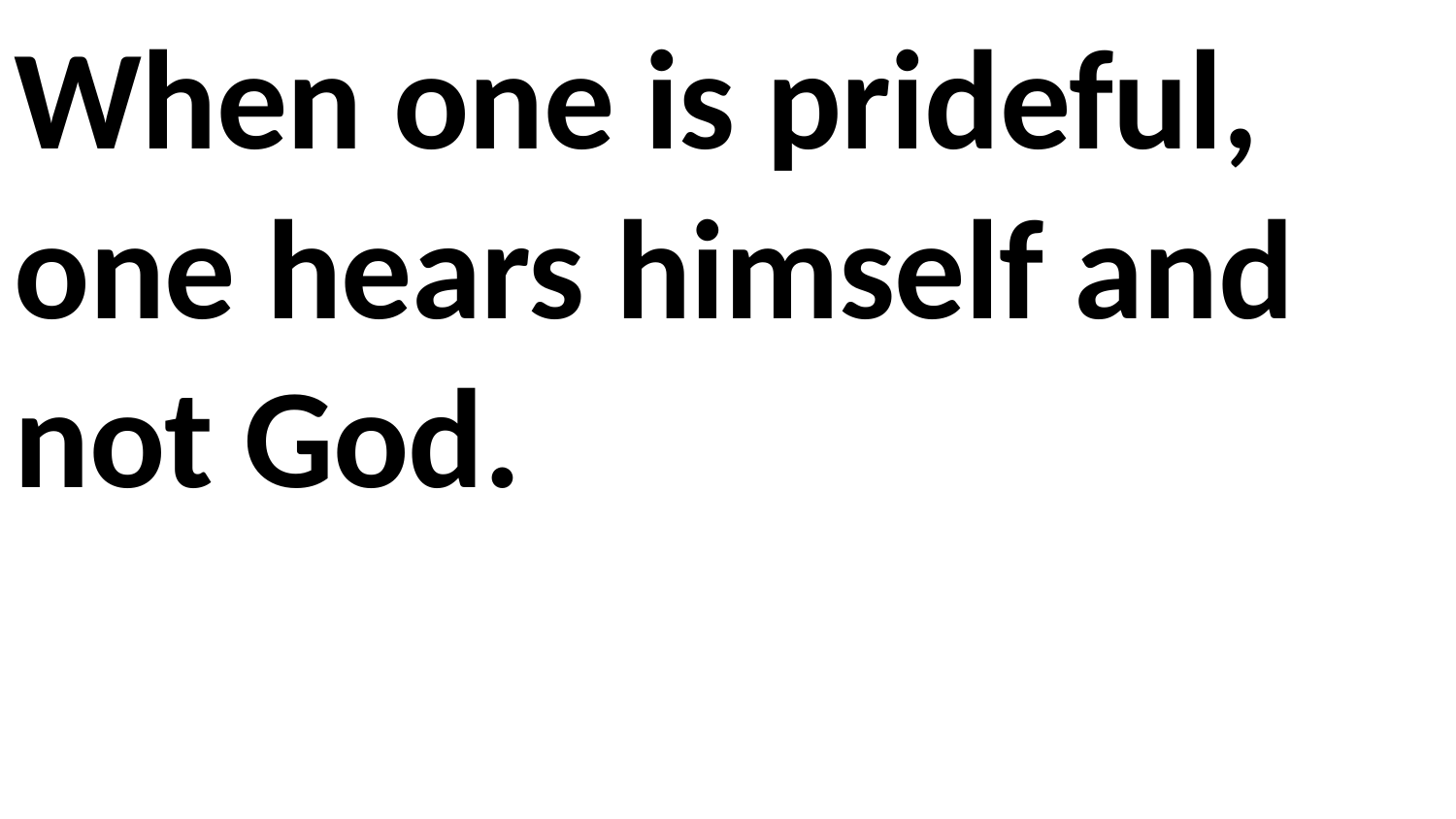

When one is prideful, one hears himself and not God.